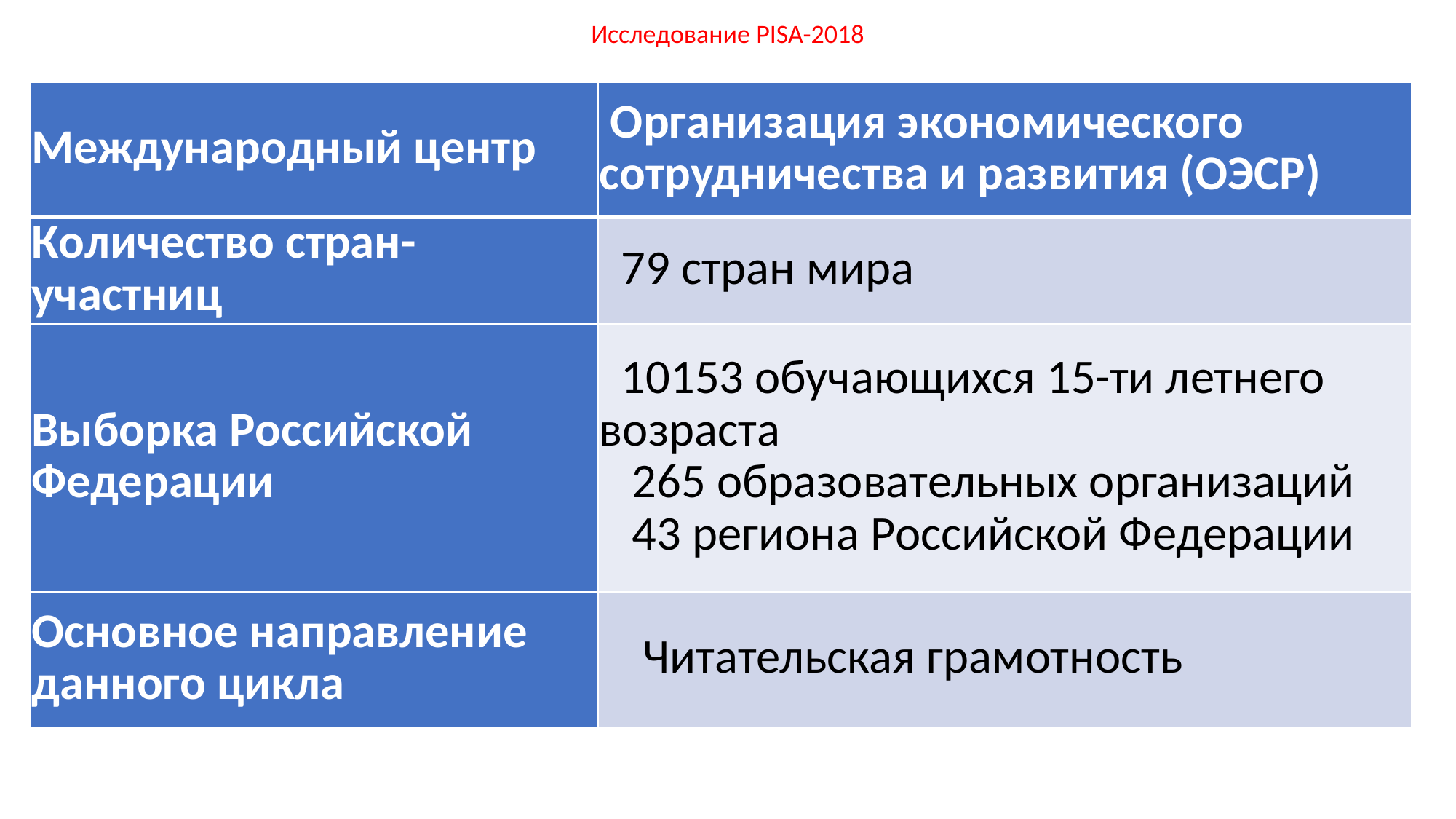

# Исследование PISA-2018
| Международный центр | Организация экономического сотрудничества и развития (ОЭСР) |
| --- | --- |
| Количество стран-участниц | 79 стран мира |
| Выборка Российской Федерации | 10153 обучающихся 15-ти летнего возраста    265 образовательных организаций    43 региона Российской Федерации |
| Основное направление данного цикла | Читательская грамотность |